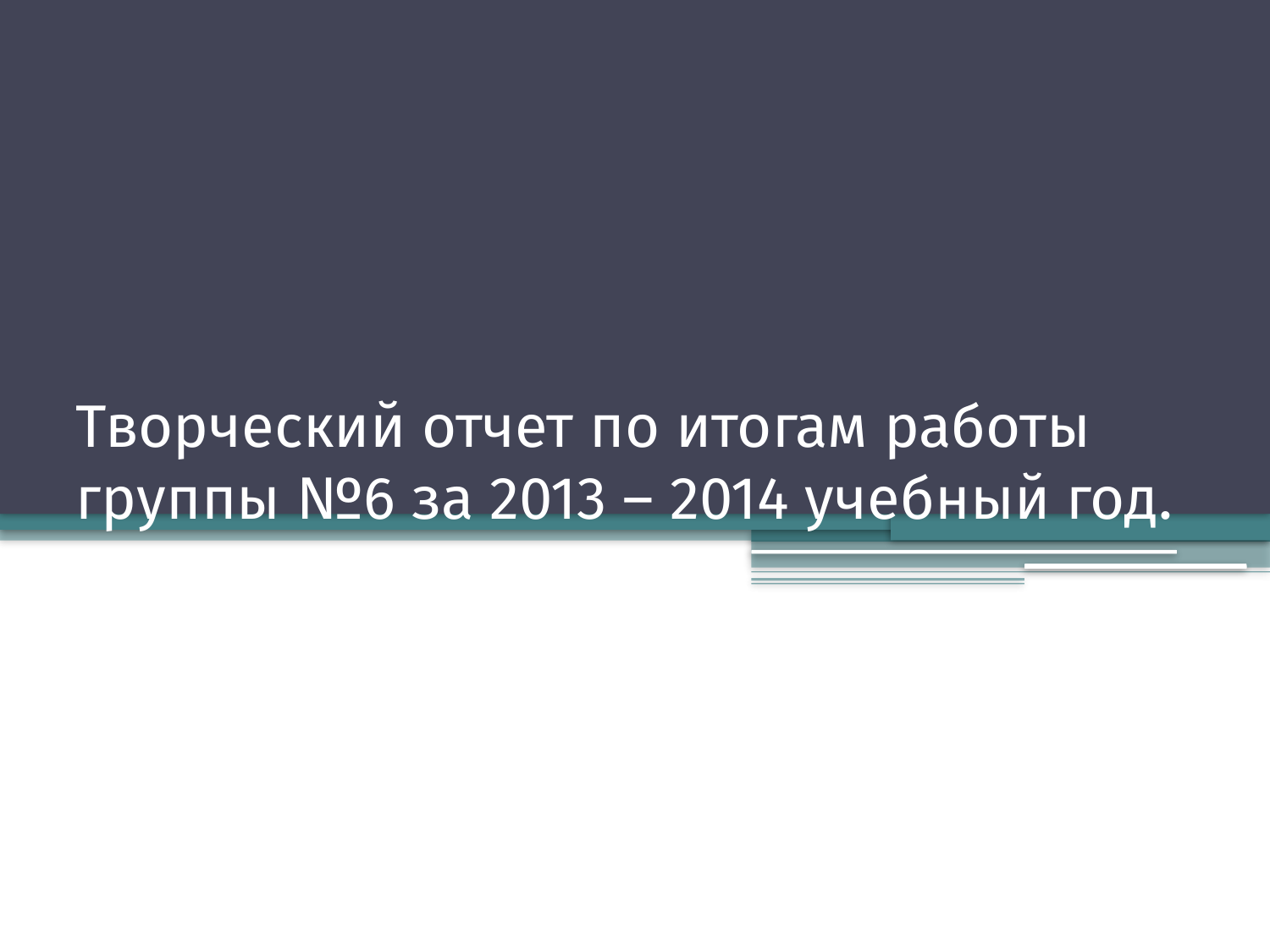

# Творческий отчет по итогам работы группы №6 за 2013 – 2014 учебный год.